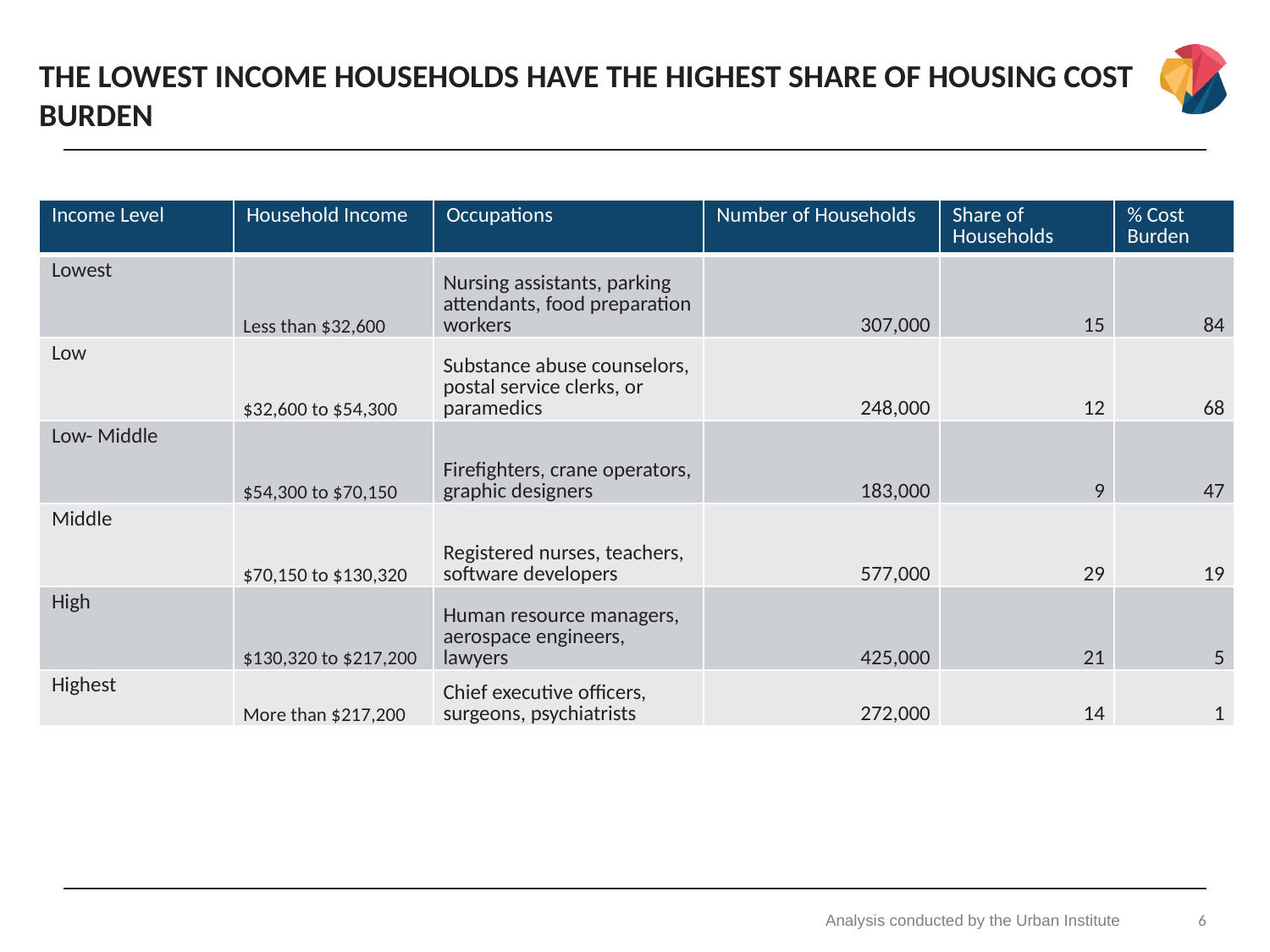

# The lowest income households have the highest share of housing cost burden
| Income Level | Household Income | Occupations | Number of Households | Share of Households | % Cost Burden |
| --- | --- | --- | --- | --- | --- |
| Lowest | Less than $32,600 | Nursing assistants, parking attendants, food preparation workers | 307,000 | 15 | 84 |
| Low | $32,600 to $54,300 | Substance abuse counselors, postal service clerks, or paramedics | 248,000 | 12 | 68 |
| Low- Middle | $54,300 to $70,150 | Firefighters, crane operators, graphic designers | 183,000 | 9 | 47 |
| Middle | $70,150 to $130,320 | Registered nurses, teachers, software developers | 577,000 | 29 | 19 |
| High | $130,320 to $217,200 | Human resource managers, aerospace engineers, lawyers | 425,000 | 21 | 5 |
| Highest | More than $217,200 | Chief executive officers, surgeons, psychiatrists | 272,000 | 14 | 1 |
6
Analysis conducted by the Urban Institute